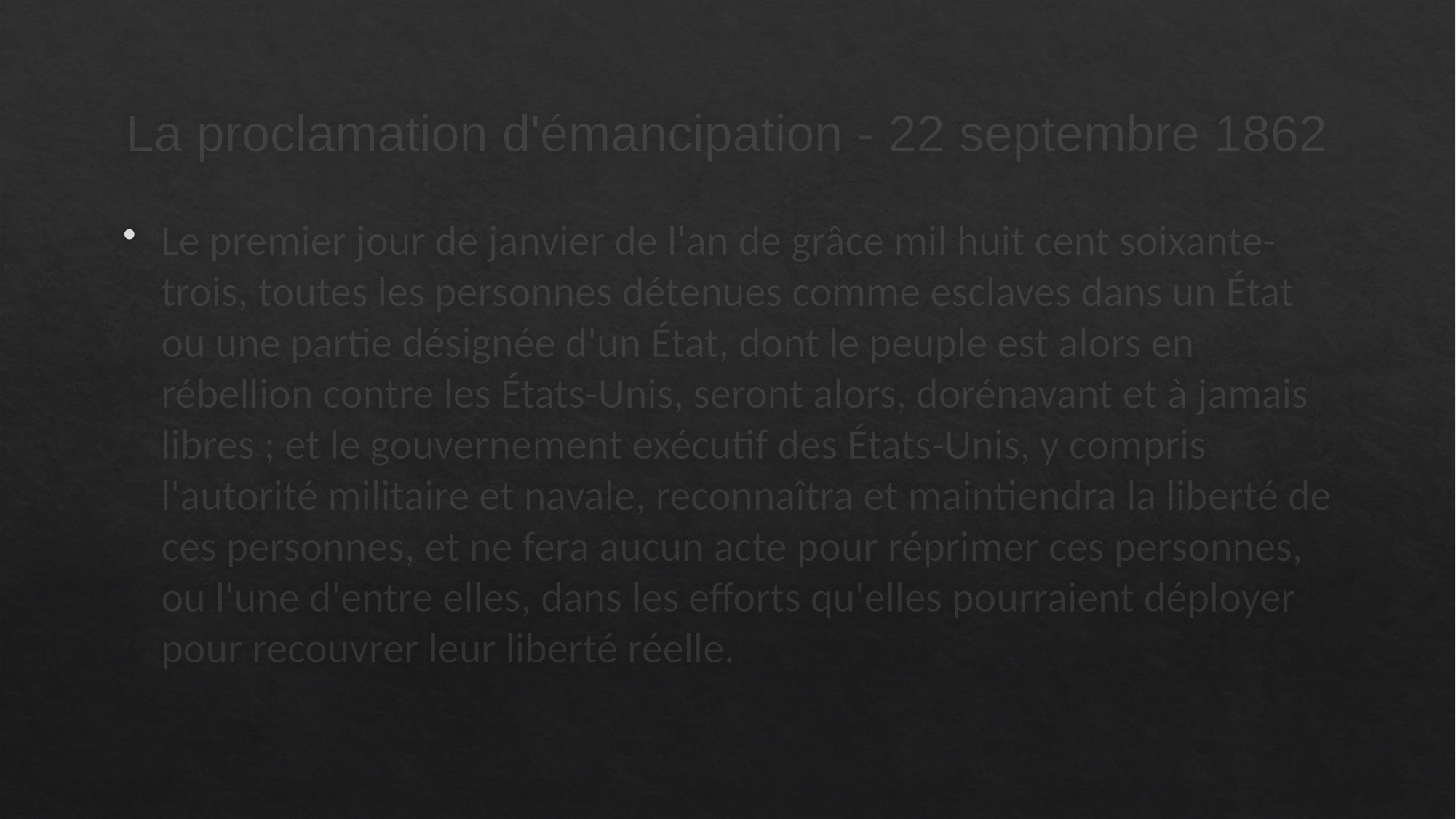

# La proclamation d'émancipation - 22 septembre 1862
Le premier jour de janvier de l'an de grâce mil huit cent soixante-trois, toutes les personnes détenues comme esclaves dans un État ou une partie désignée d'un État, dont le peuple est alors en rébellion contre les États-Unis, seront alors, dorénavant et à jamais libres ; et le gouvernement exécutif des États-Unis, y compris l'autorité militaire et navale, reconnaîtra et maintiendra la liberté de ces personnes, et ne fera aucun acte pour réprimer ces personnes, ou l'une d'entre elles, dans les efforts qu'elles pourraient déployer pour recouvrer leur liberté réelle.